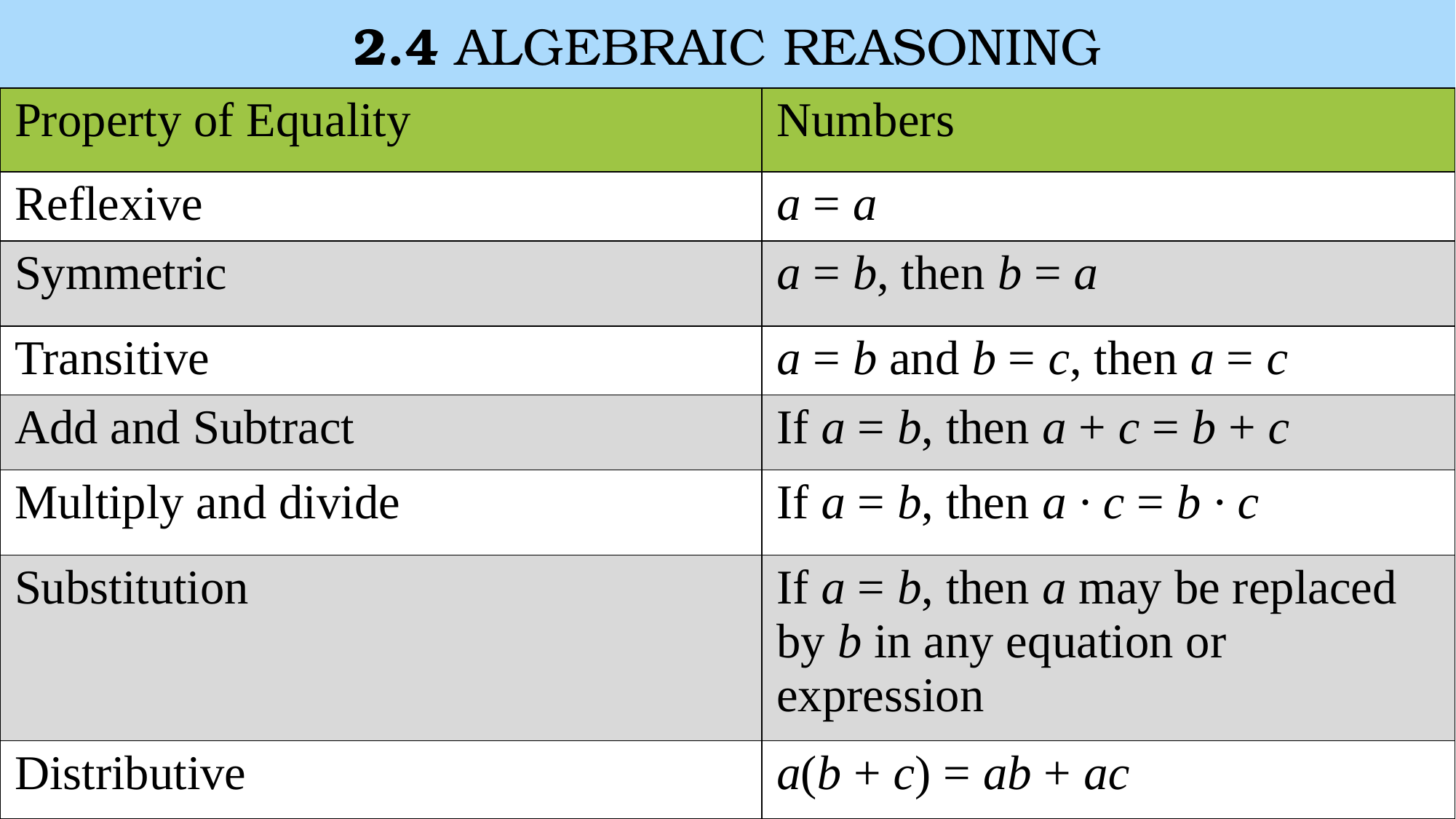

# 2.4 Algebraic Reasoning
| Property of Equality | Numbers |
| --- | --- |
| Reflexive | a = a |
| Symmetric | a = b, then b = a |
| Transitive | a = b and b = c, then a = c |
| Add and Subtract | If a = b, then a + c = b + c |
| Multiply and divide | If a = b, then a · c = b · c |
| Substitution | If a = b, then a may be replaced by b in any equation or expression |
| Distributive | a(b + c) = ab + ac |